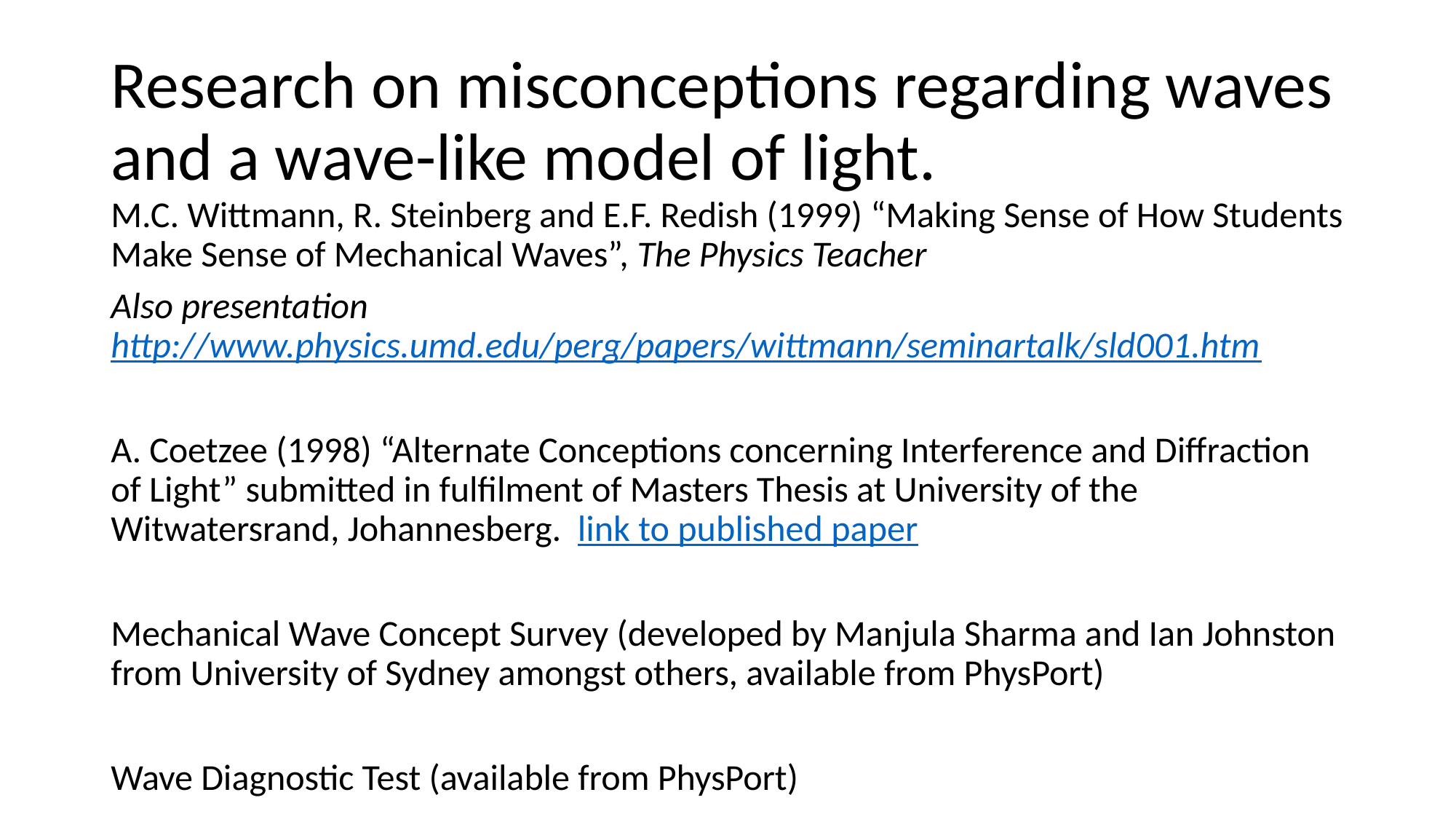

# Research on misconceptions regarding waves and a wave-like model of light.
M.C. Wittmann, R. Steinberg and E.F. Redish (1999) “Making Sense of How Students Make Sense of Mechanical Waves”, The Physics Teacher
Also presentation http://www.physics.umd.edu/perg/papers/wittmann/seminartalk/sld001.htm

A. Coetzee (1998) “Alternate Conceptions concerning Interference and Diffraction of Light” submitted in fulfilment of Masters Thesis at University of the Witwatersrand, Johannesberg.  link to published paper

Mechanical Wave Concept Survey (developed by Manjula Sharma and Ian Johnston from University of Sydney amongst others, available from PhysPort)

Wave Diagnostic Test (available from PhysPort)